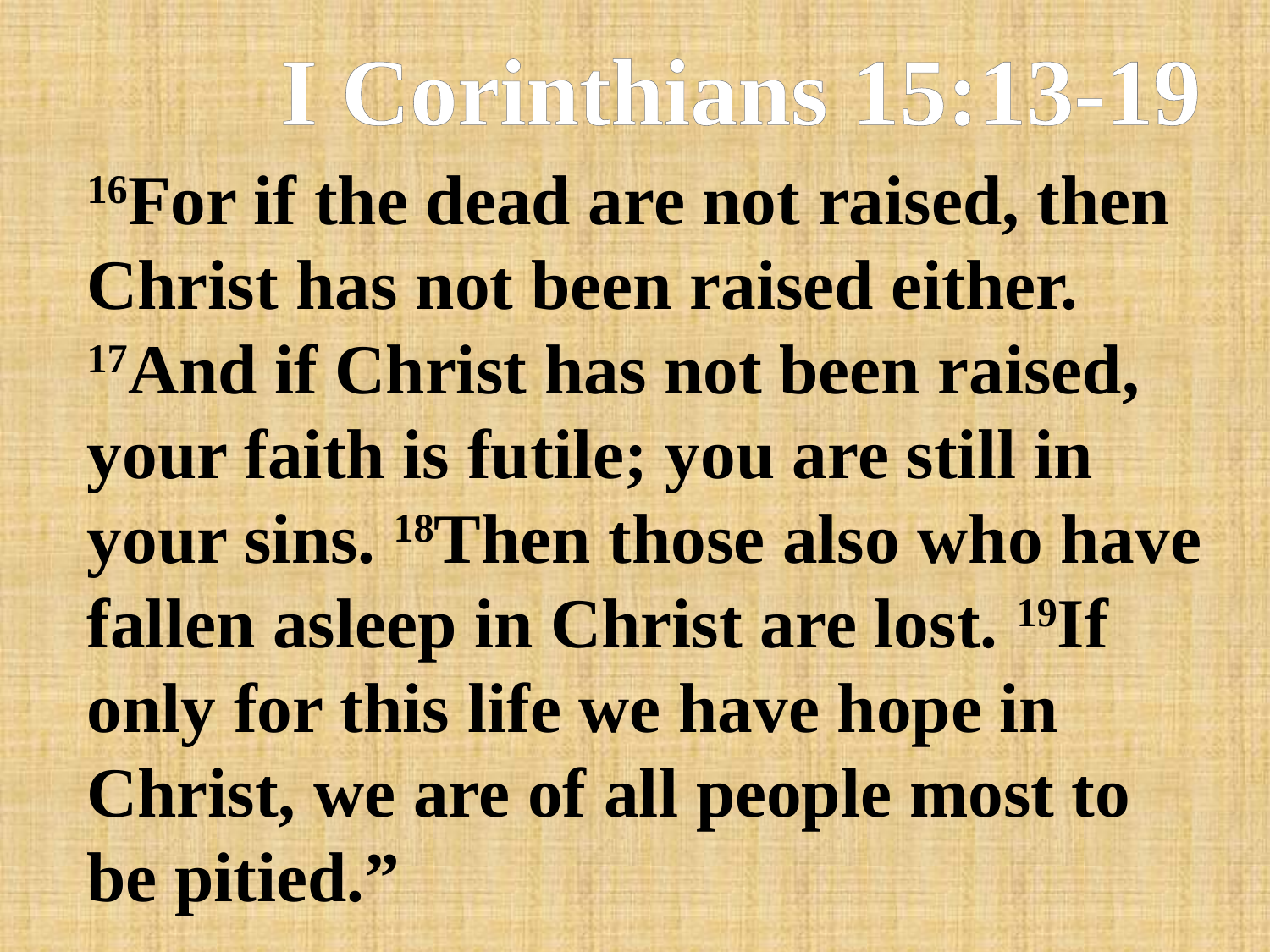

# I Corinthians 15:13-19
16For if the dead are not raised, then Christ has not been raised either. 17And if Christ has not been raised, your faith is futile; you are still in your sins. 18Then those also who have fallen asleep in Christ are lost. 19If only for this life we have hope in Christ, we are of all people most to be pitied.”